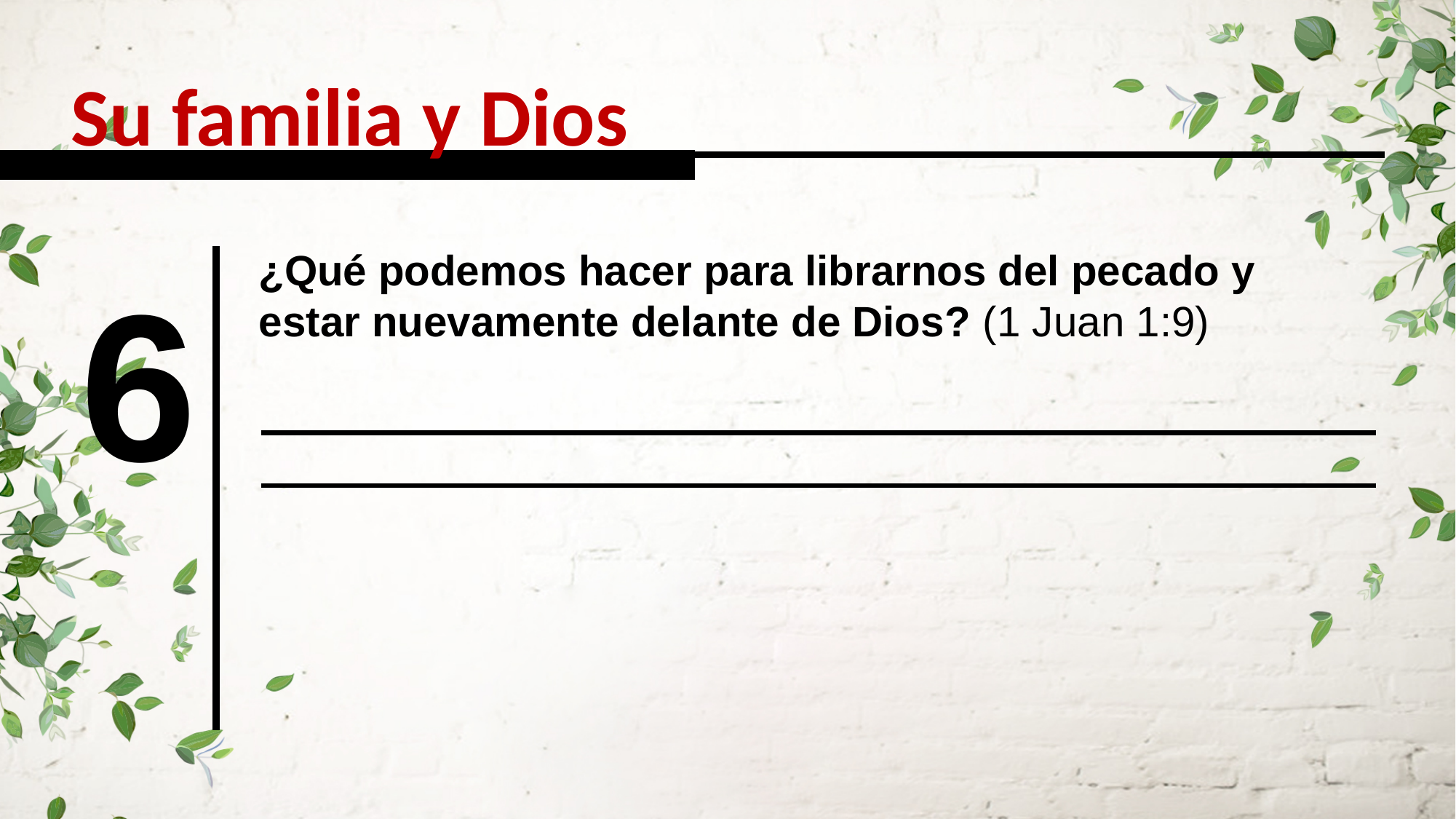

Su familia y Dios

¿Qué podemos hacer para librarnos del pecado y estar nuevamente delante de Dios? (1 Juan 1:9)
6